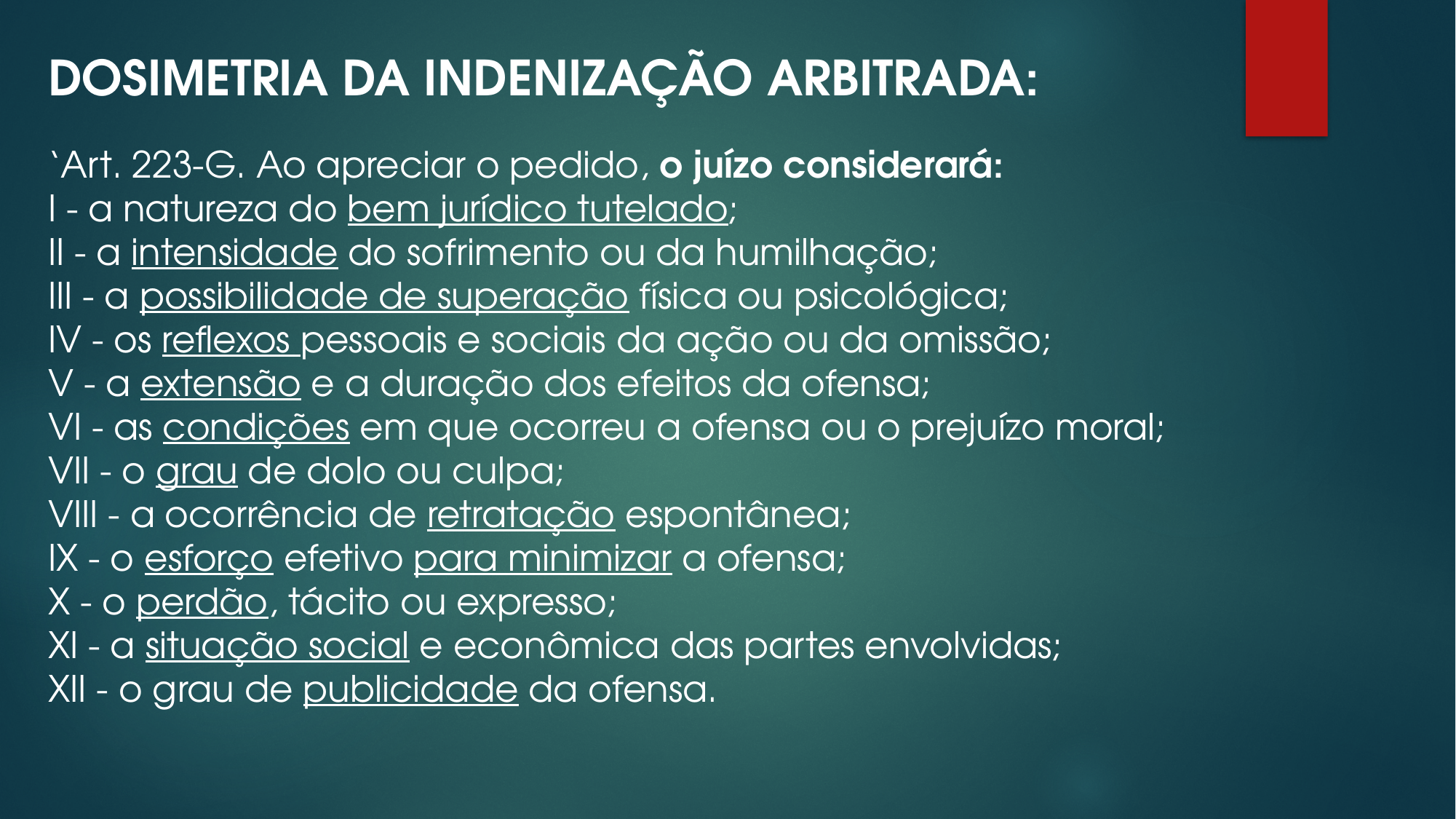

DOSIMETRIA DA INDENIZAÇÃO ARBITRADA:

‘Art. 223-G. Ao apreciar o pedido, o juízo considerará:
I - a natureza do bem jurídico tutelado;
II - a intensidade do sofrimento ou da humilhação;
III - a possibilidade de superação física ou psicológica;
IV - os reflexos pessoais e sociais da ação ou da omissão;
V - a extensão e a duração dos efeitos da ofensa;
VI - as condições em que ocorreu a ofensa ou o prejuízo moral;
VII - o grau de dolo ou culpa;
VIII - a ocorrência de retratação espontânea;
IX - o esforço efetivo para minimizar a ofensa;
X - o perdão, tácito ou expresso;
XI - a situação social e econômica das partes envolvidas;
XII - o grau de publicidade da ofensa.